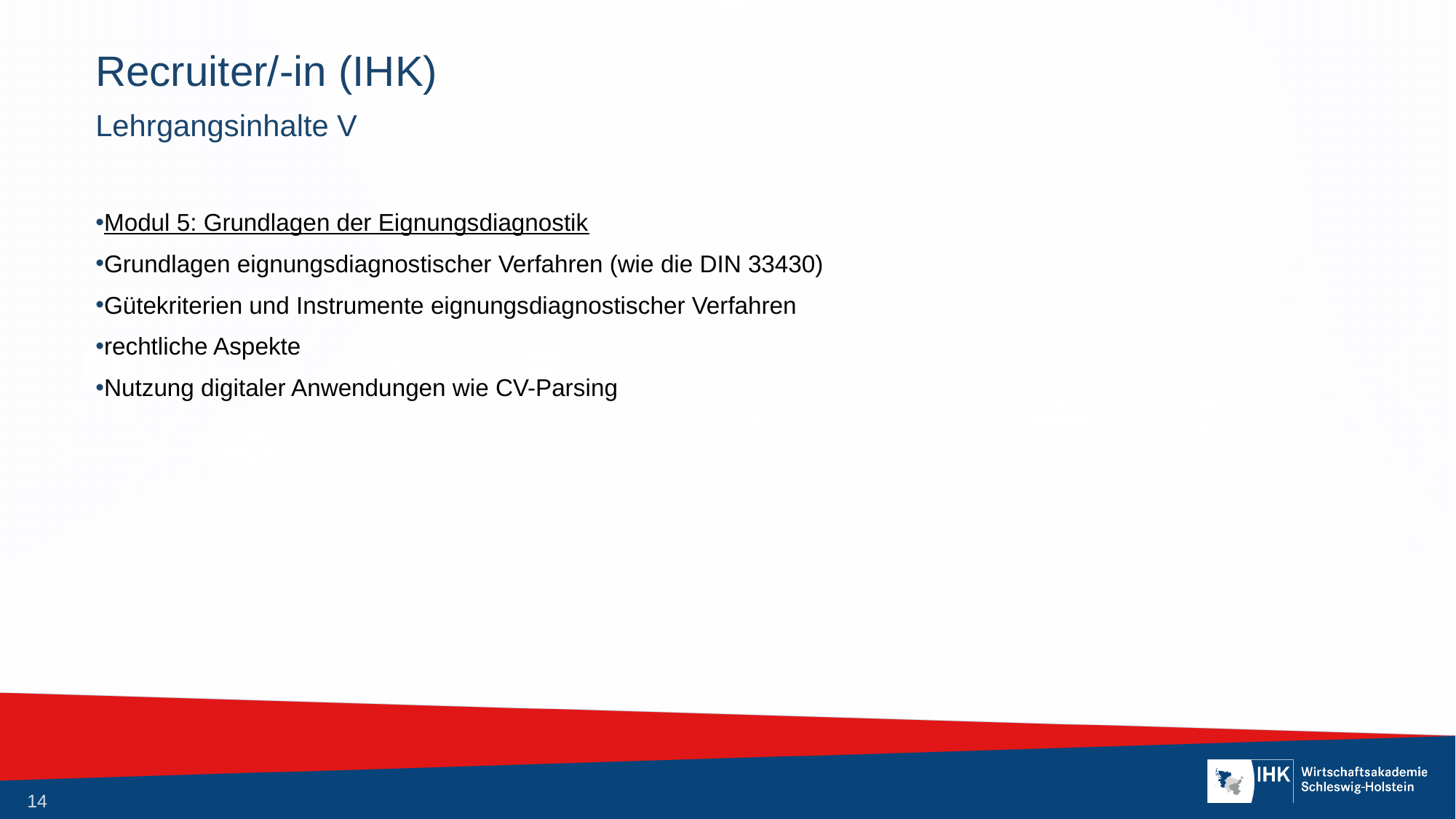

# Recruiter/-in (IHK)
Lehrgangsinhalte V
Modul 5: Grundlagen der Eignungsdiagnostik
Grundlagen eignungsdiagnostischer Verfahren (wie die DIN 33430)
Gütekriterien und Instrumente eignungsdiagnostischer Verfahren
rechtliche Aspekte
Nutzung digitaler Anwendungen wie CV-Parsing